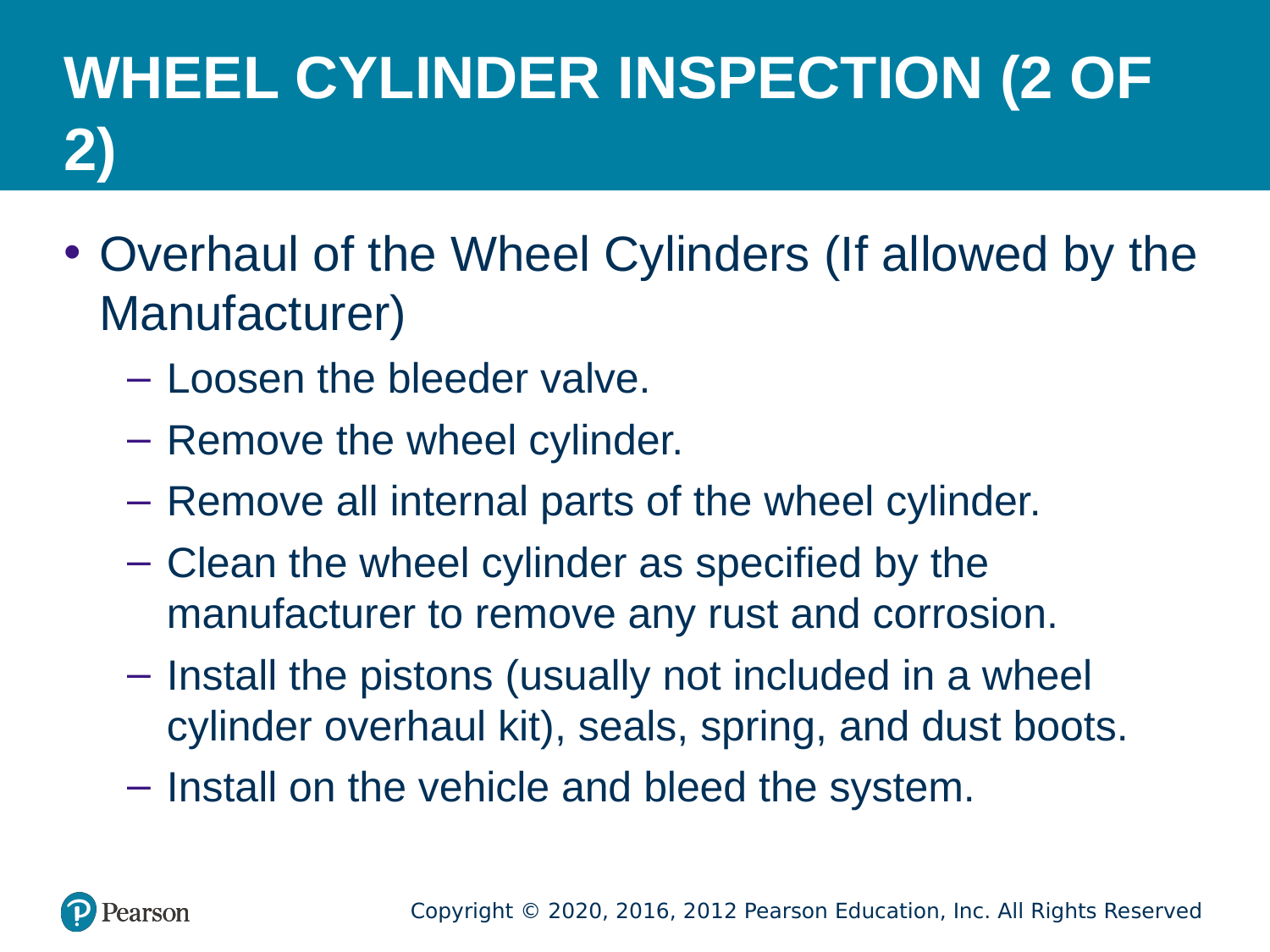

# WHEEL CYLINDER INSPECTION (2 OF 2)
Overhaul of the Wheel Cylinders (If allowed by the Manufacturer)
Loosen the bleeder valve.
Remove the wheel cylinder.
Remove all internal parts of the wheel cylinder.
Clean the wheel cylinder as specified by the manufacturer to remove any rust and corrosion.
Install the pistons (usually not included in a wheel cylinder overhaul kit), seals, spring, and dust boots.
Install on the vehicle and bleed the system.